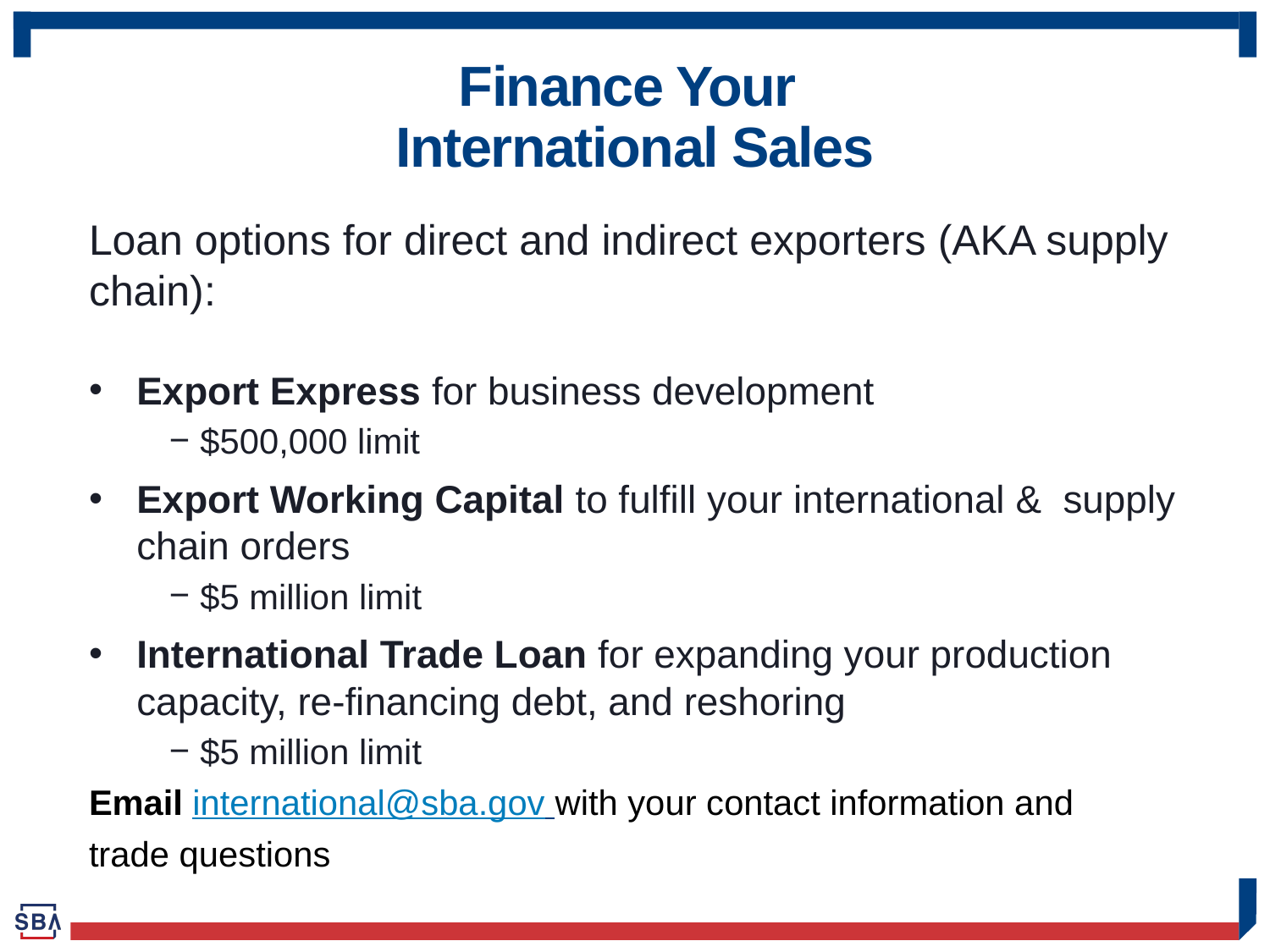

# Finance Your International Sales
Loan options for direct and indirect exporters (AKA supply chain):

Export Express for business development
$500,000 limit
Export Working Capital to fulfill your international &  supply chain orders
$5 million limit
International Trade Loan for expanding your production capacity, re-financing debt, and reshoring
$5 million limit
Email international@sba.gov with your contact information and
trade questions